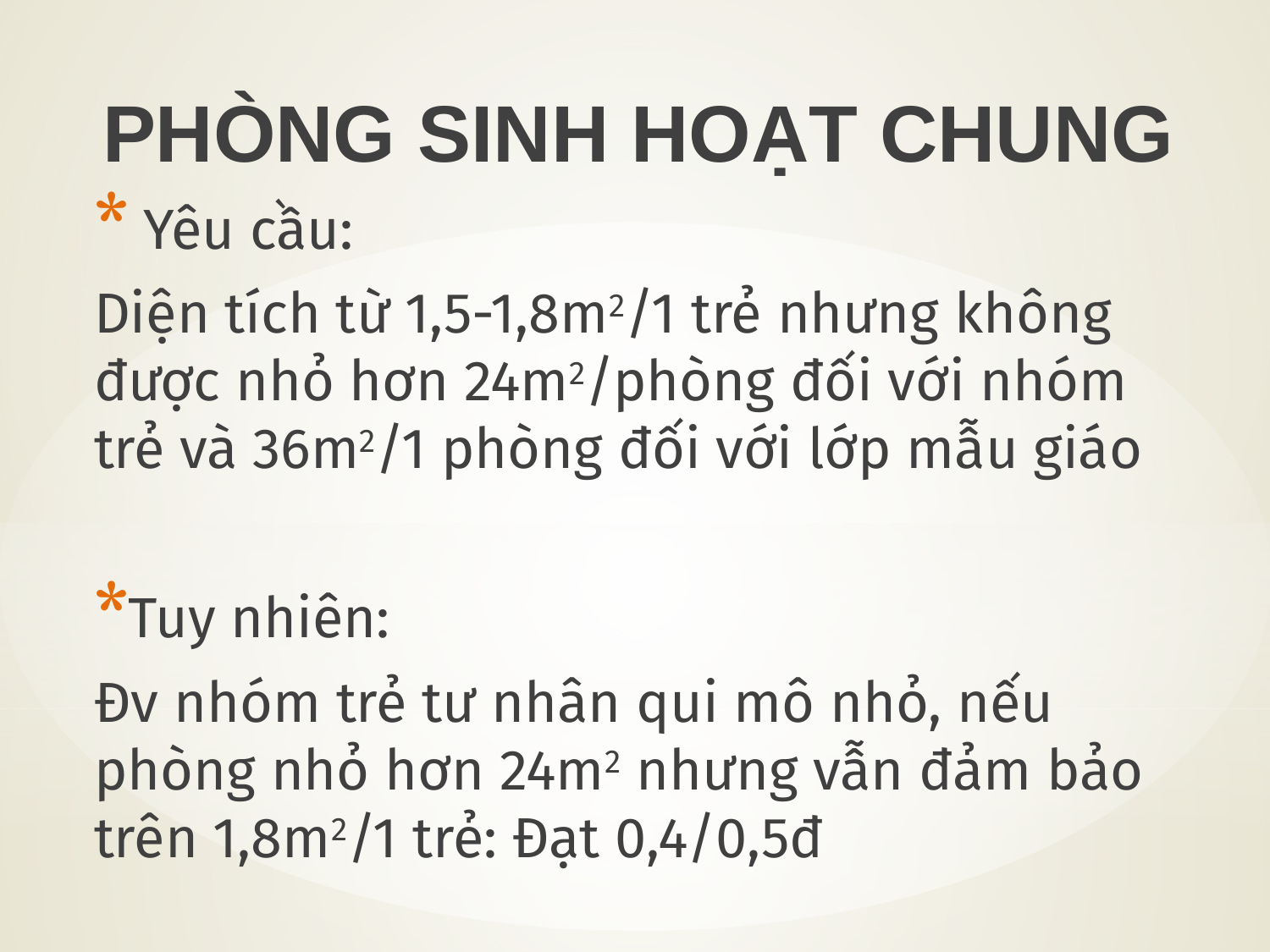

PHÒNG SINH HOẠT CHUNG
 Yêu cầu:
Diện tích từ 1,5-1,8m2/1 trẻ nhưng không được nhỏ hơn 24m2/phòng đối với nhóm trẻ và 36m2/1 phòng đối với lớp mẫu giáo

Tuy nhiên:
Đv nhóm trẻ tư nhân qui mô nhỏ, nếu phòng nhỏ hơn 24m2 nhưng vẫn đảm bảo trên 1,8m2/1 trẻ: Đạt 0,4/0,5đ